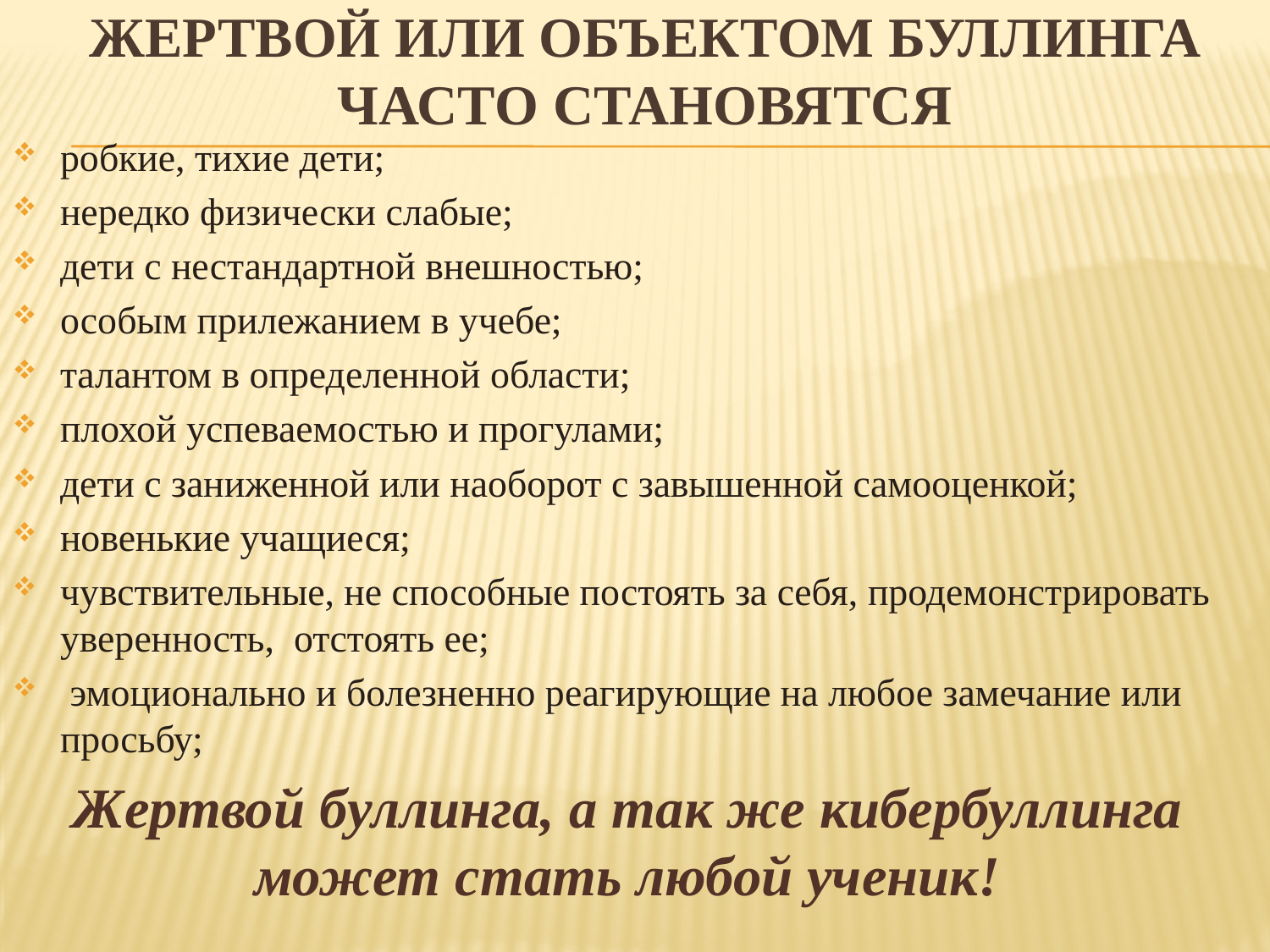

# Жертвой или объектом буллинга часто становятся
робкие, тихие дети;
нередко физически слабые;
дети с нестандартной внешностью;
особым прилежанием в учебе;
талантом в определенной области;
плохой успеваемостью и прогулами;
дети с заниженной или наоборот с завышенной самооценкой;
новенькие учащиеся;
чувствительные, не способные постоять за себя, продемонстрировать уверенность,  отстоять ее;
 эмоционально и болезненно реагирующие на любое замечание или просьбу;
Жертвой буллинга, а так же кибербуллинга может стать любой ученик!